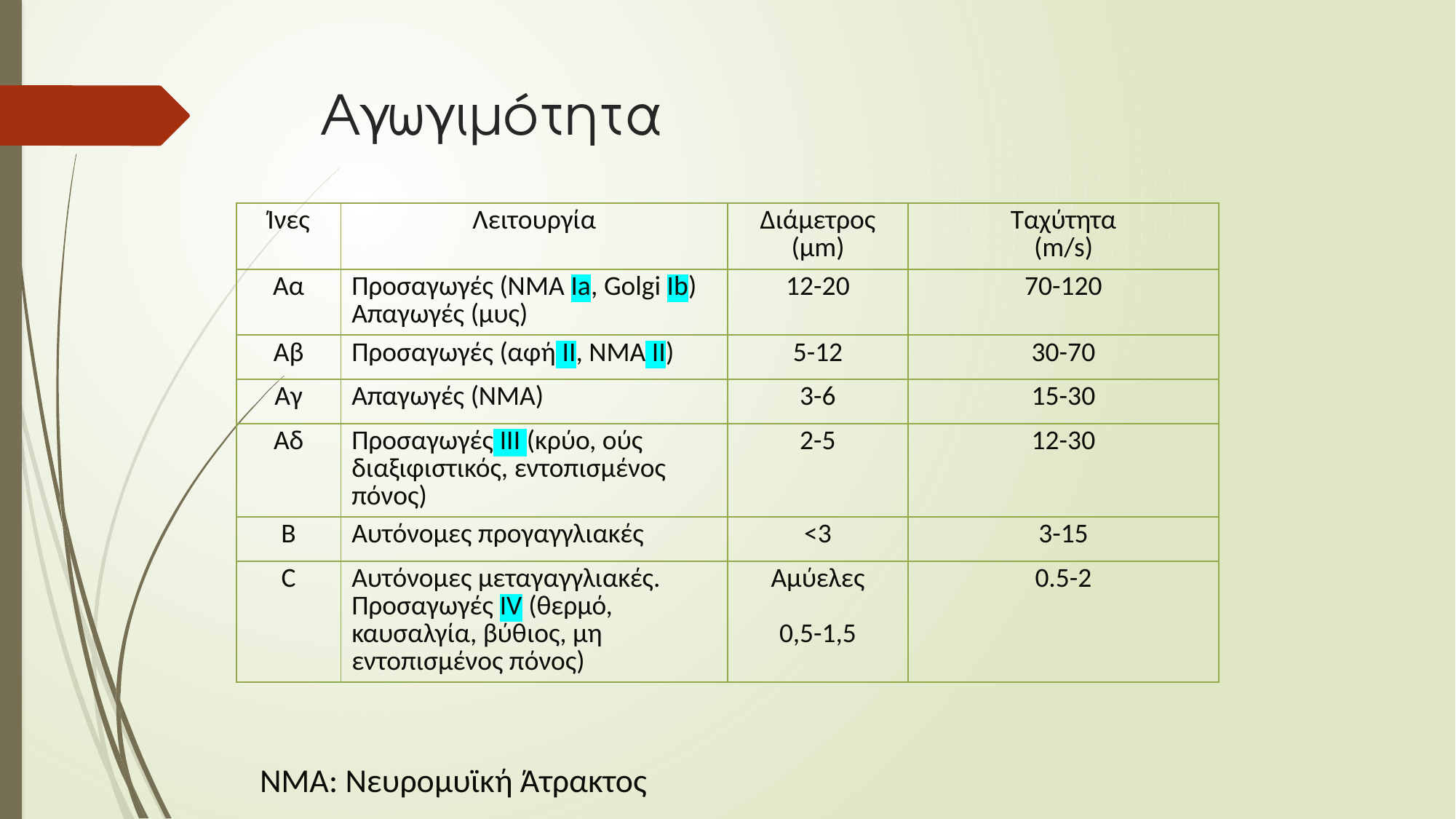

# Αγωγιμότητα
| Ίνες | Λειτουργία | Διάμετρος (μm) | Ταχύτητα (m/s) |
| --- | --- | --- | --- |
| Αα | Προσαγωγές (ΝΜΑ Ia, Golgi Ib) Απαγωγές (μυς) | 12-20 | 70-120 |
| Αβ | Προσαγωγές (αφή II, NMA II) | 5-12 | 30-70 |
| Αγ | Απαγωγές (ΝΜΑ) | 3-6 | 15-30 |
| Αδ | Προσαγωγές III (κρύο, ούς διαξιφιστικός, εντοπισμένος πόνος) | 2-5 | 12-30 |
| Β | Αυτόνομες προγαγγλιακές | <3 | 3-15 |
| C | Αυτόνομες μεταγαγγλιακές. Προσαγωγές IV (θερμό, καυσαλγία, βύθιος, μη εντοπισμένος πόνος) | Αμύελες 0,5-1,5 | 0.5-2 |
ΝΜΑ: Νευρομυϊκή Άτρακτος